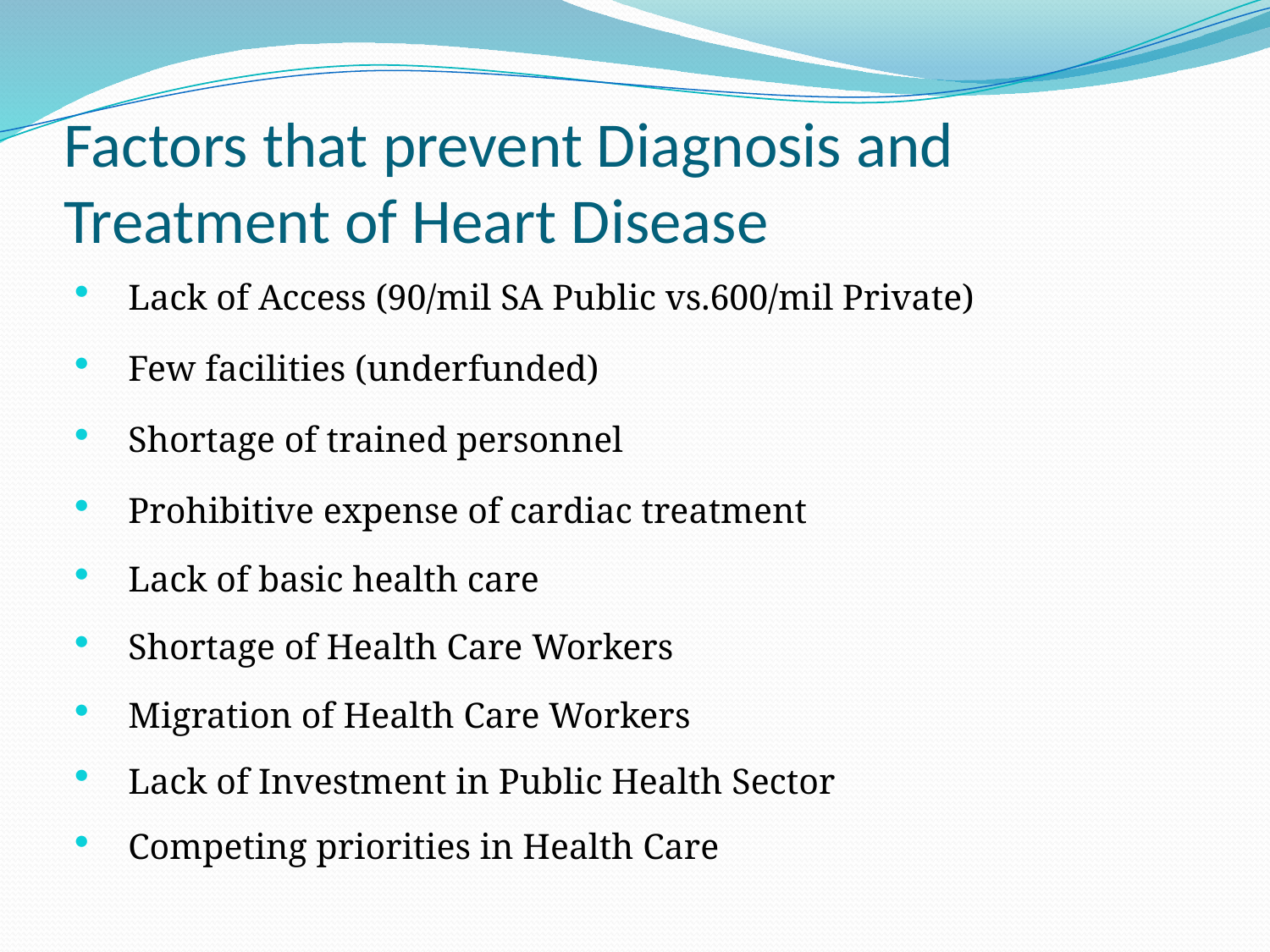

# Factors that prevent Diagnosis and Treatment of Heart Disease
Lack of Access (90/mil SA Public vs.600/mil Private)

Few facilities (underfunded)

Shortage of trained personnel

Prohibitive expense of cardiac treatment

Lack of basic health care

Shortage of Health Care Workers

Migration of Health Care Workers

Lack of Investment in Public Health Sector

Competing priorities in Health Care